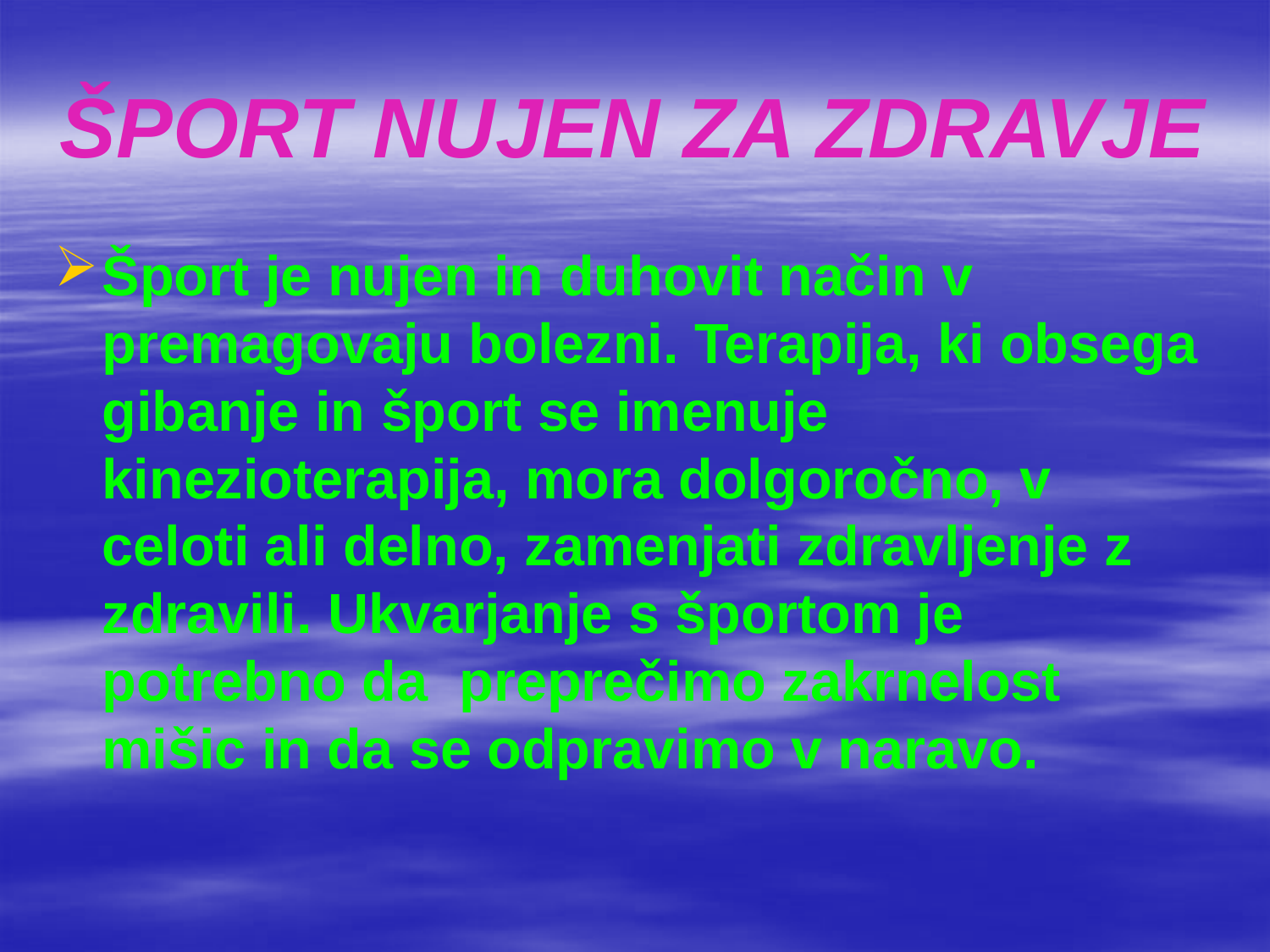

# ŠPORT NUJEN ZA ZDRAVJE
Šport je nujen in duhovit način v premagovaju bolezni. Terapija, ki obsega gibanje in šport se imenuje kinezioterapija, mora dolgoročno, v celoti ali delno, zamenjati zdravljenje z zdravili. Ukvarjanje s športom je potrebno da  preprečimo zakrnelost mišic in da se odpravimo v naravo.